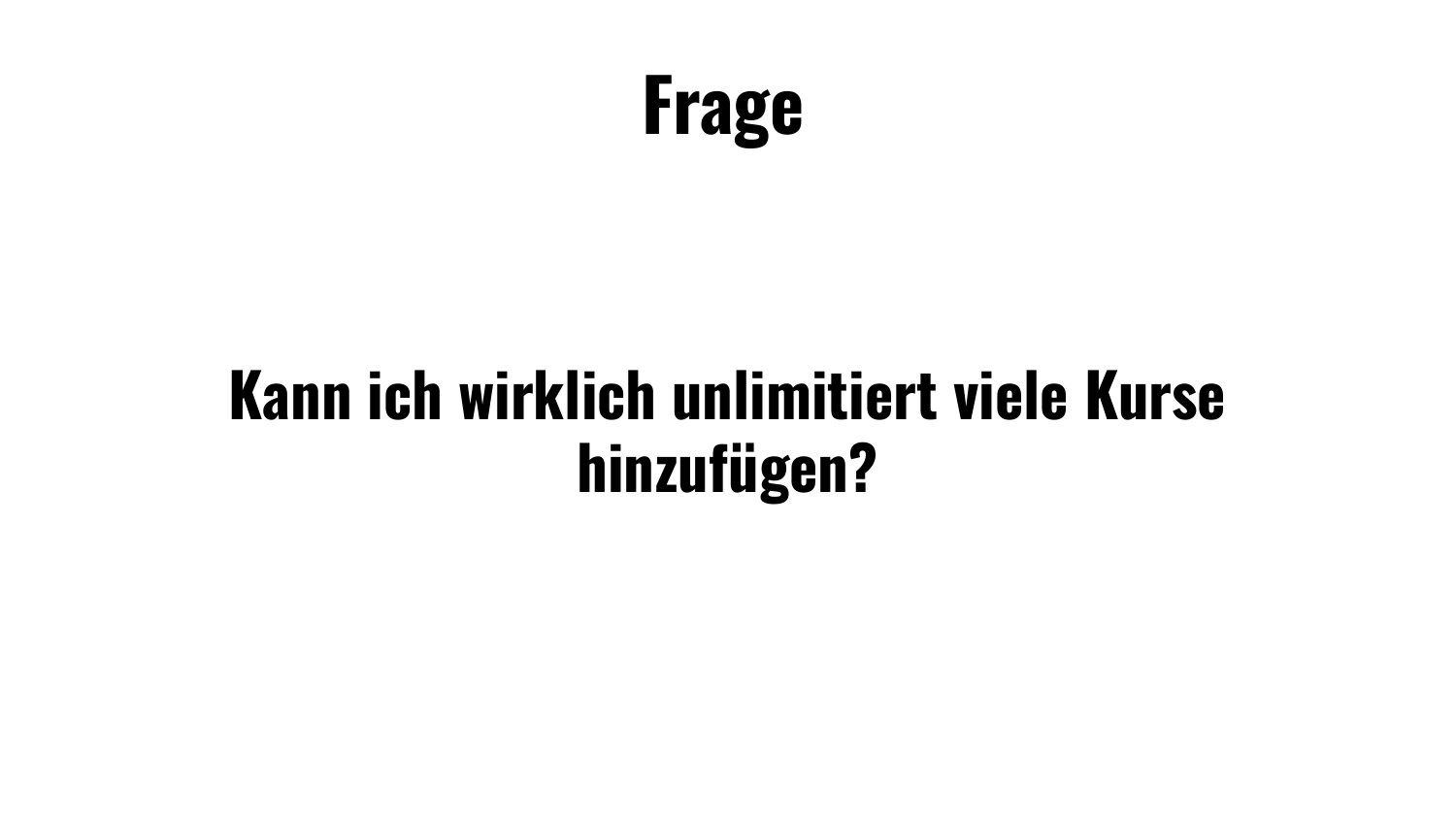

# Frage
Kann ich wirklich unlimitiert viele Kurse hinzufügen?